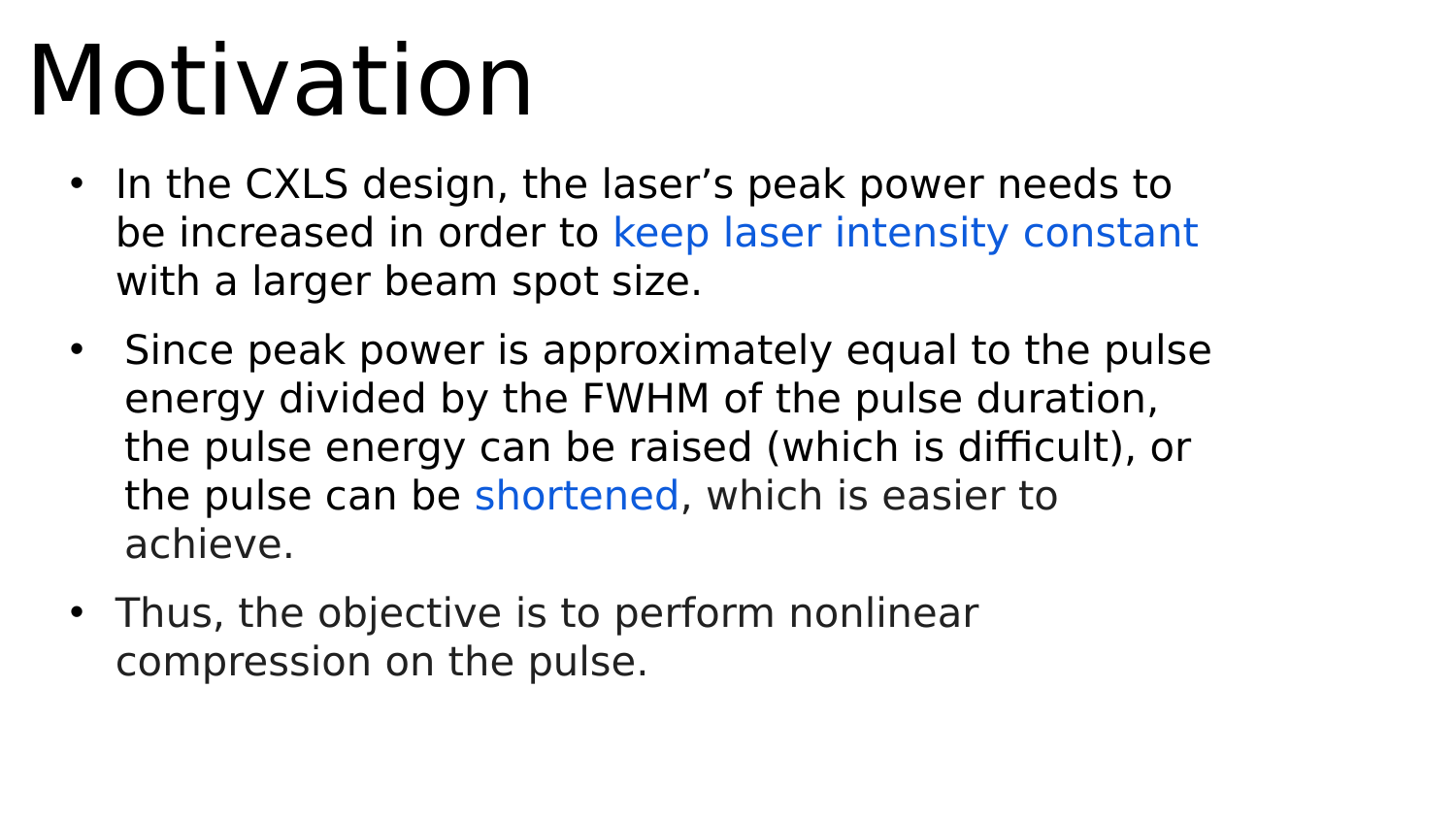

Motivation
In the CXLS design, the laser’s peak power needs to be increased in order to keep laser intensity constant with a larger beam spot size.
Since peak power is approximately equal to the pulse energy divided by the FWHM of the pulse duration, the pulse energy can be raised (which is difficult), or the pulse can be shortened, which is easier to achieve.
Thus, the objective is to perform nonlinear compression on the pulse.